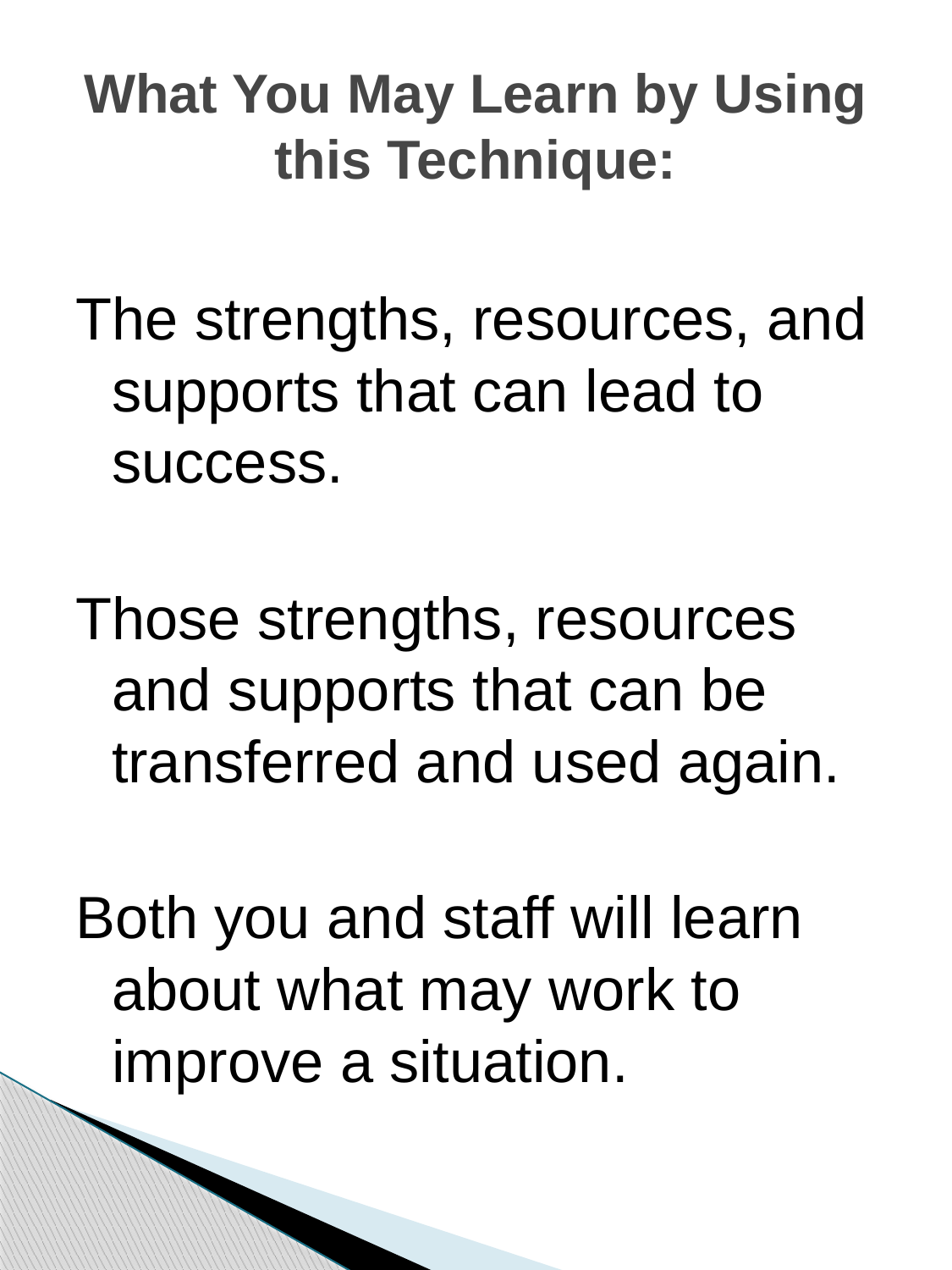

# What You May Learn by Using this Technique:
The strengths, resources, and supports that can lead to success.

Those strengths, resources and supports that can be transferred and used again.

Both you and staff will learn about what may work to improve a situation.